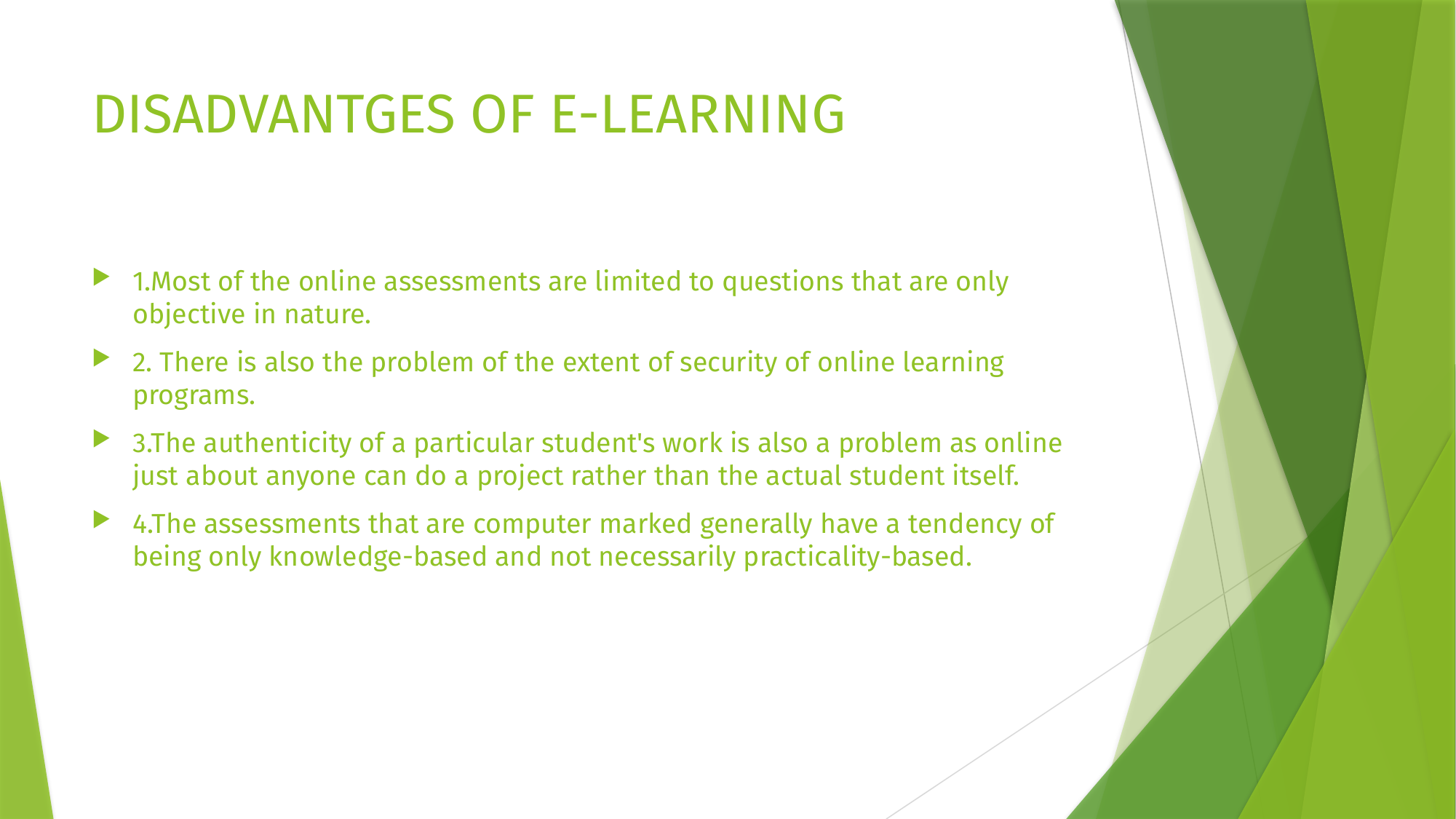

# DISADVANTGES OF E-LEARNING
1.Most of the online assessments are limited to questions that are only objective in nature.
2. There is also the problem of the extent of security of online learning programs.
3.The authenticity of a particular student's work is also a problem as online just about anyone can do a project rather than the actual student itself.
4.The assessments that are computer marked generally have a tendency of being only knowledge-based and not necessarily practicality-based.